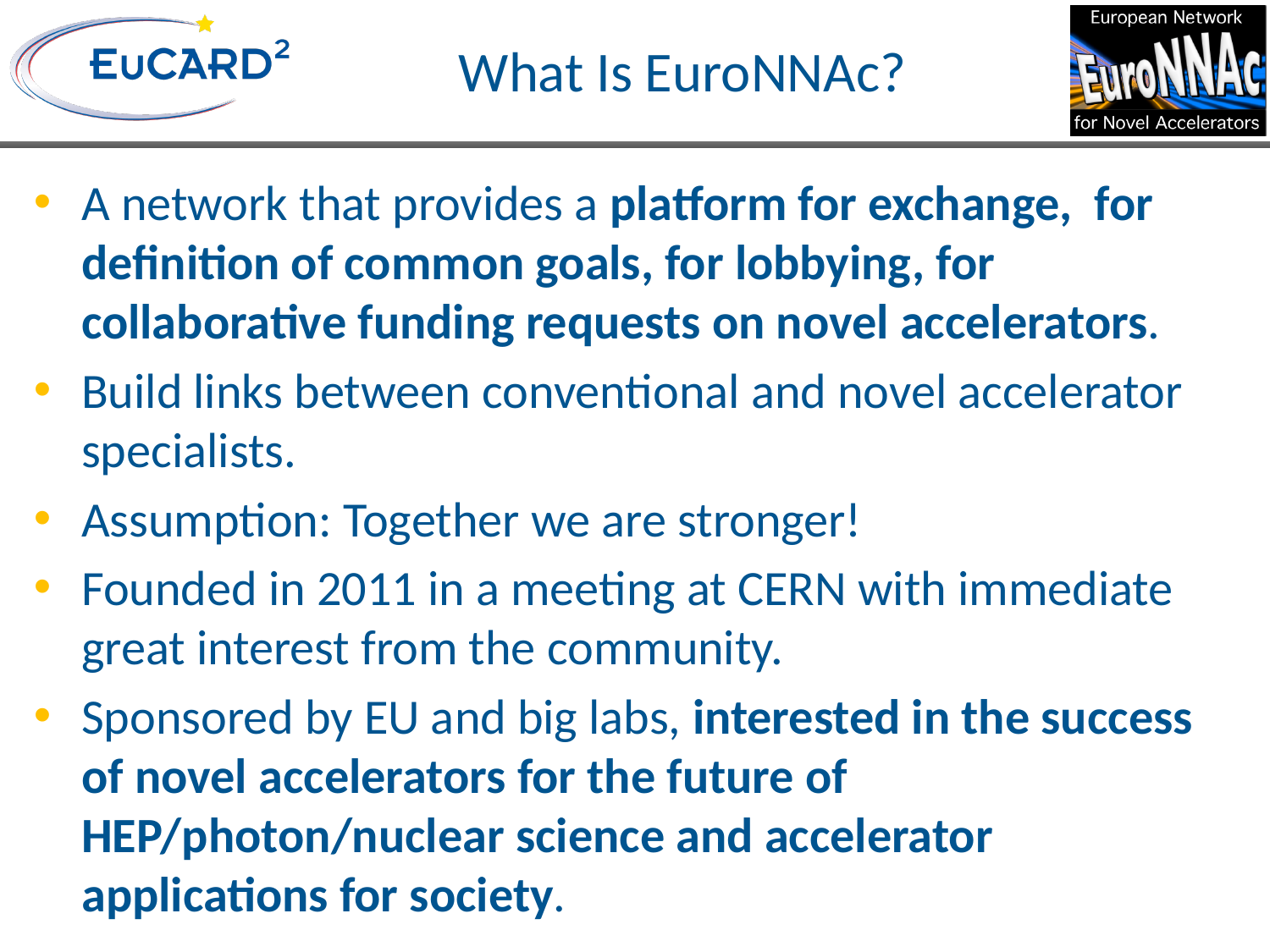

# What Is EuroNNAc?
A network that provides a platform for exchange,  for definition of common goals, for lobbying, for collaborative funding requests on novel accelerators.
Build links between conventional and novel accelerator specialists.
Assumption: Together we are stronger!
Founded in 2011 in a meeting at CERN with immediate great interest from the community.
Sponsored by EU and big labs, interested in the success of novel accelerators for the future of HEP/photon/nuclear science and accelerator applications for society.